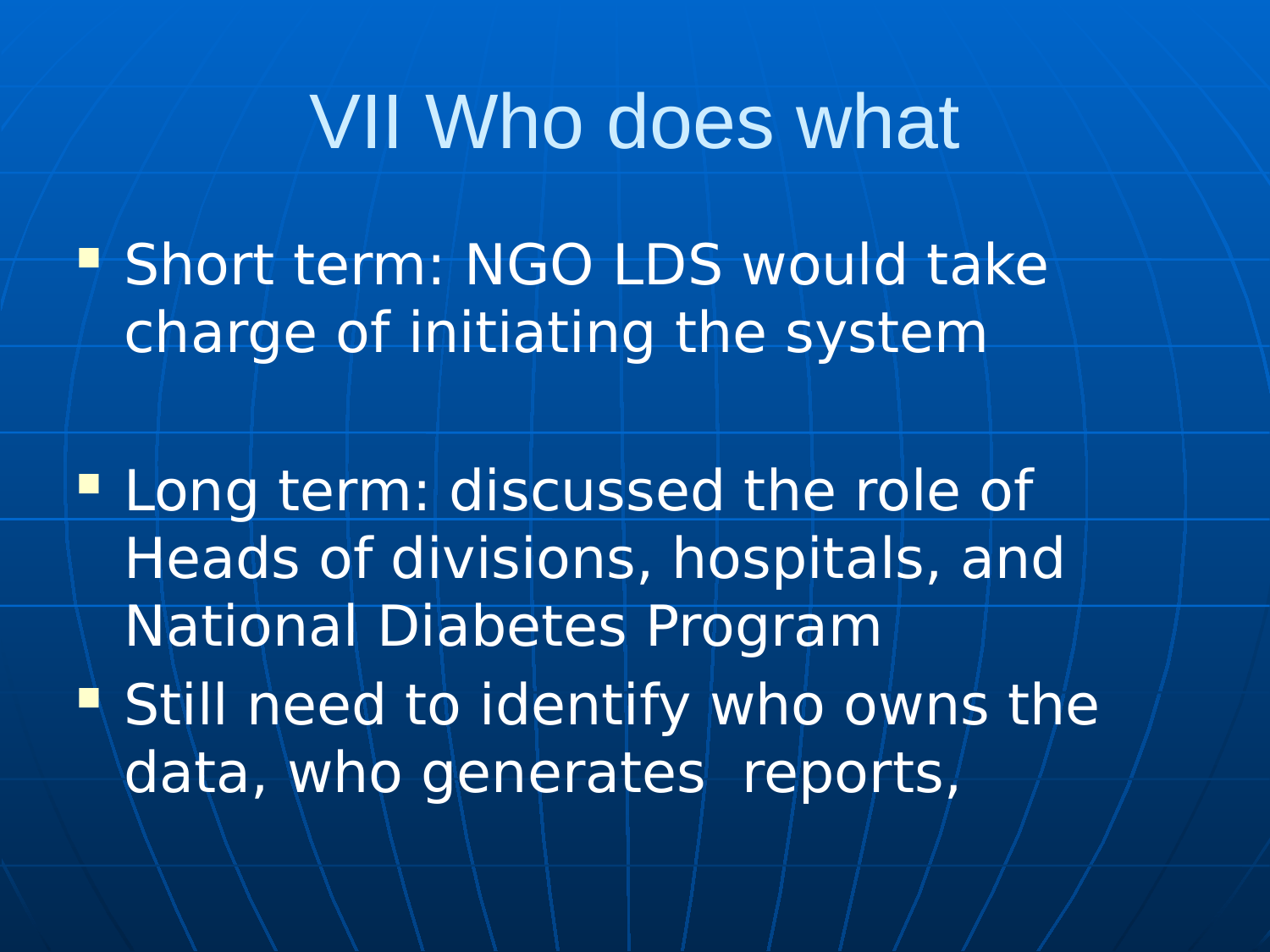

# VII Who does what
Short term: NGO LDS would take charge of initiating the system

Long term: discussed the role of Heads of divisions, hospitals, and National Diabetes Program
Still need to identify who owns the data, who generates  reports,